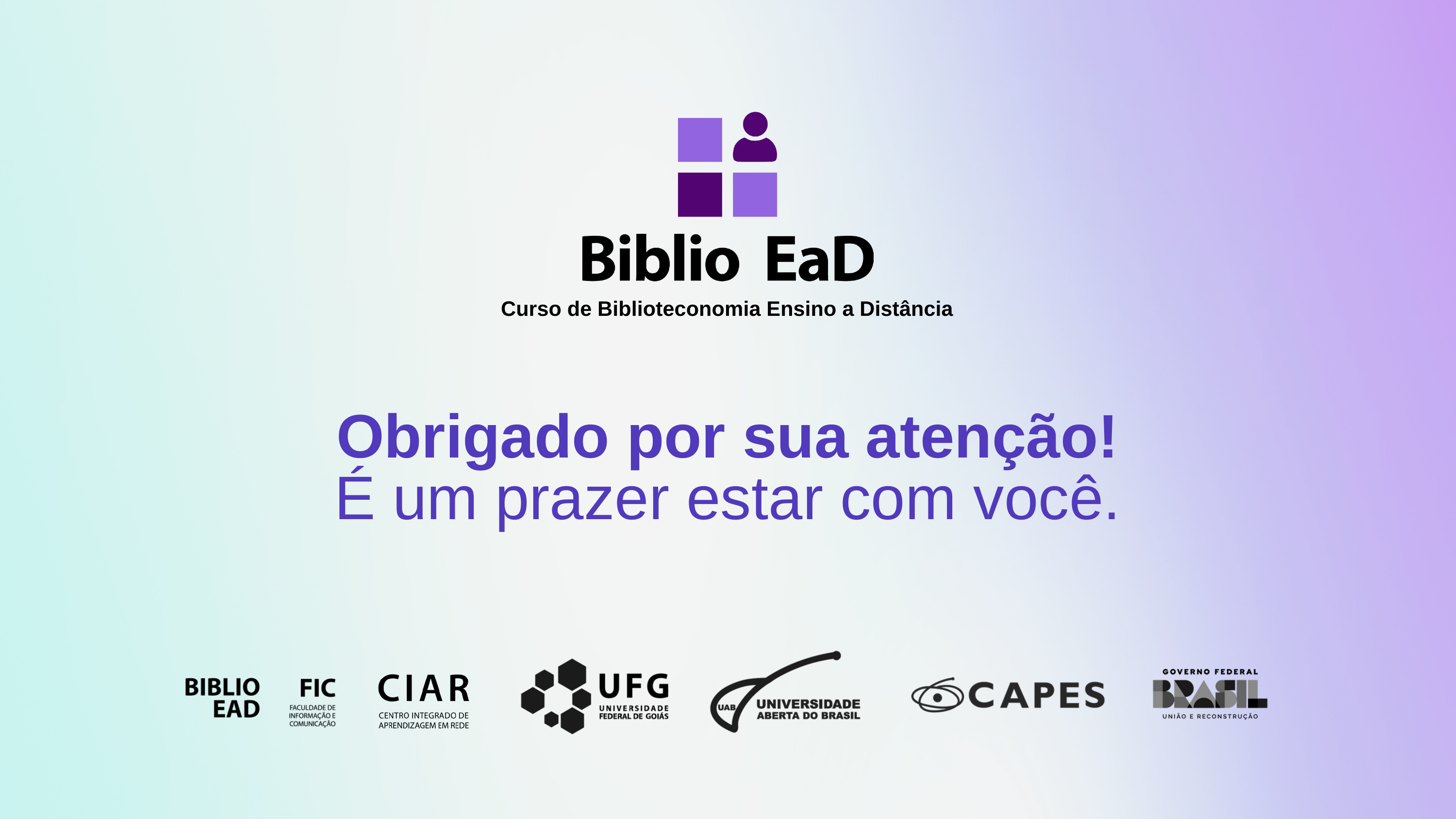

Curso de Biblioteconomia Ensino a Distância
Obrigado por sua atenção!
É um prazer estar com você.